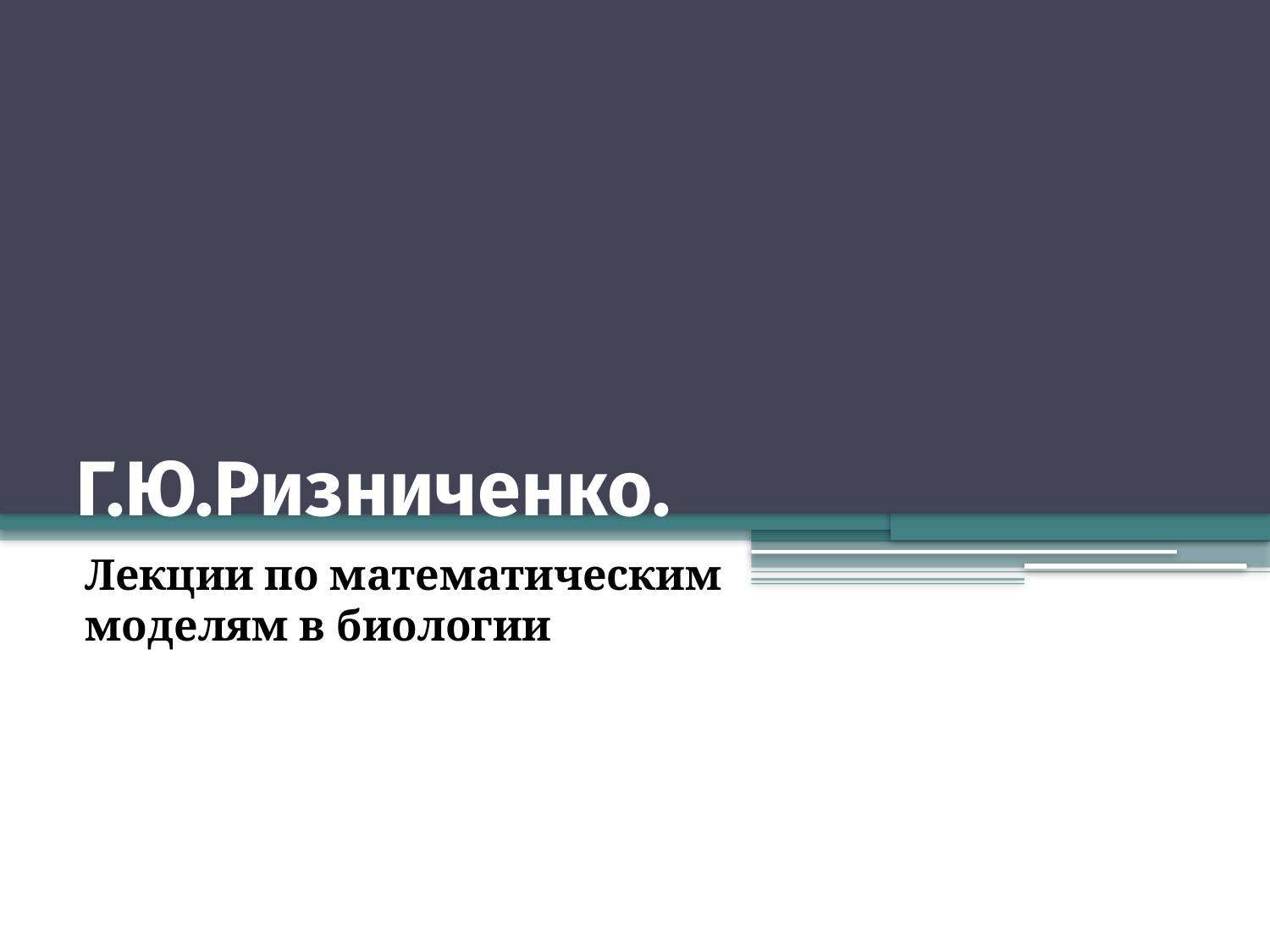

# Г.Ю.Ризниченко.
Лекции по математическим моделям в биологии